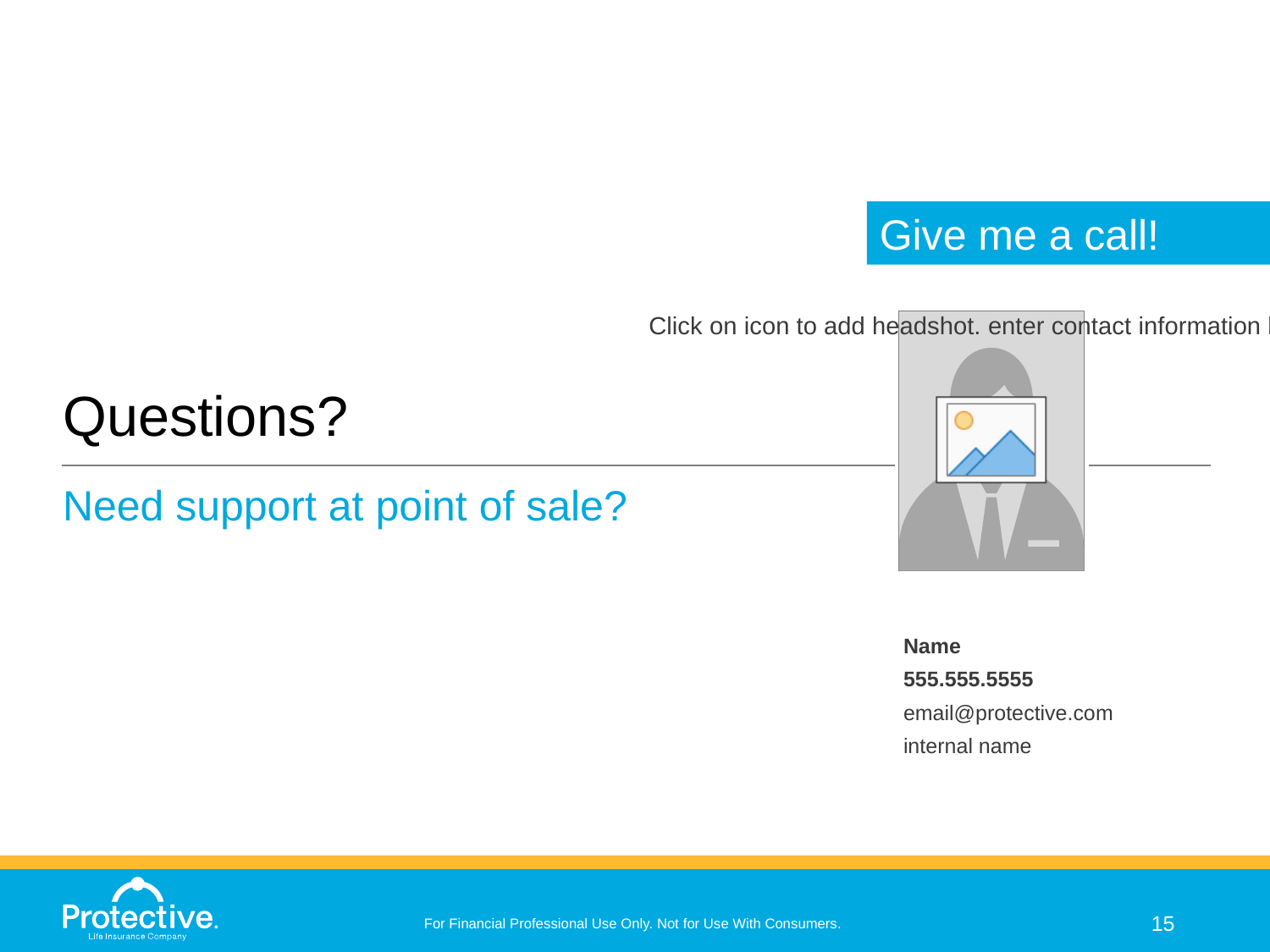

At your service

Questions?
Need support at point of sale?

Name
555.555.5555
email@protective.com
internal name